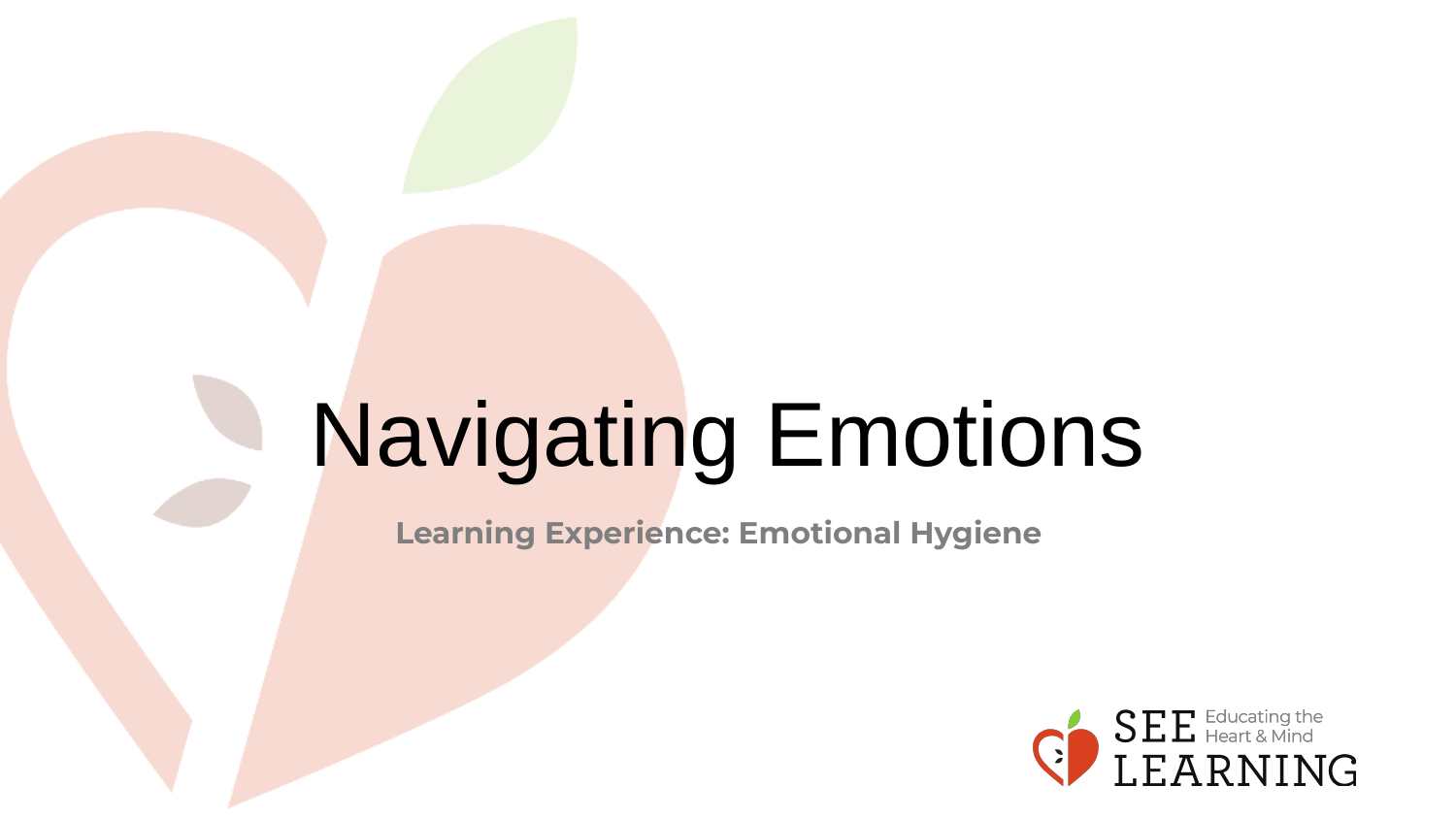

# Navigating Emotions
Learning Experience: Emotional Hygiene